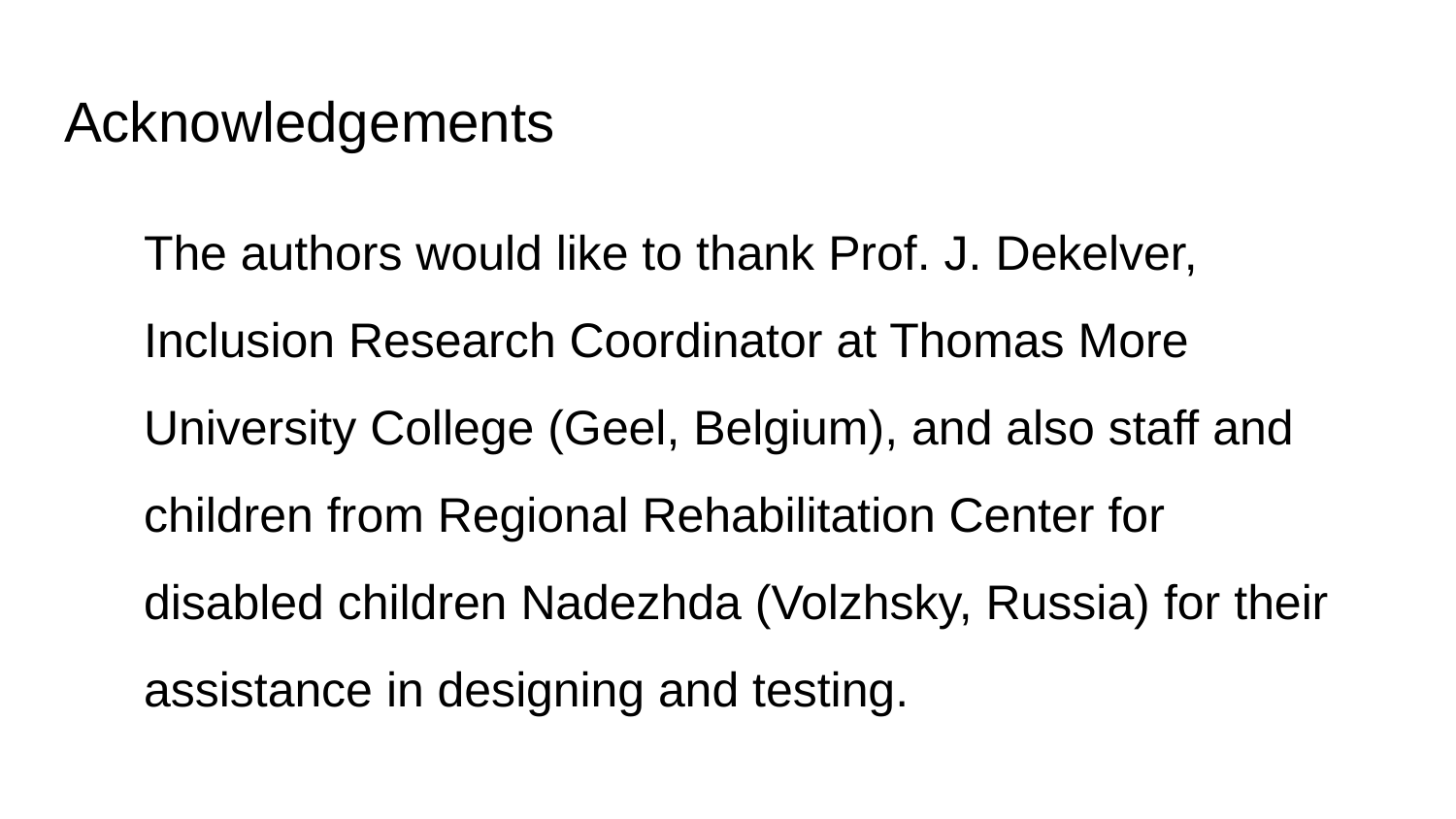

# Acknowledgements
The authors would like to thank Prof. J. Dekelver, Inclusion Research Coordinator at Thomas More University College (Geel, Belgium), and also staff and children from Regional Rehabilitation Center for disabled children Nadezhda (Volzhsky, Russia) for their assistance in designing and testing.